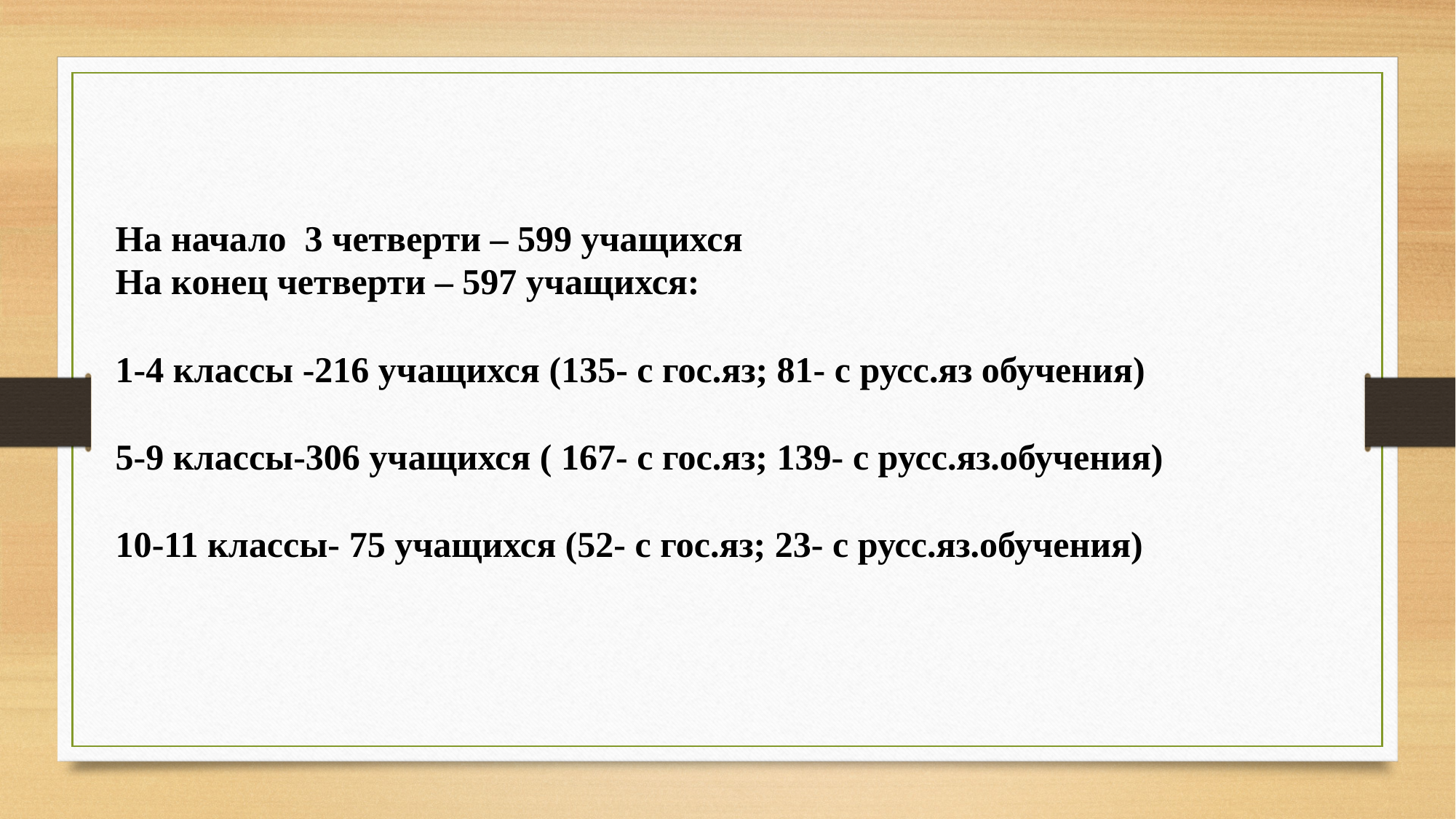

На начало  3 четверти – 599 учащихся
На конец четверти – 597 учащихся:

1-4 классы -216 учащихся (135- с гос.яз; 81- с русс.яз обучения)

5-9 классы-306 учащихся ( 167- с гос.яз; 139- с русс.яз.обучения)

10-11 классы- 75 учащихся (52- с гос.яз; 23- с русс.яз.обучения)